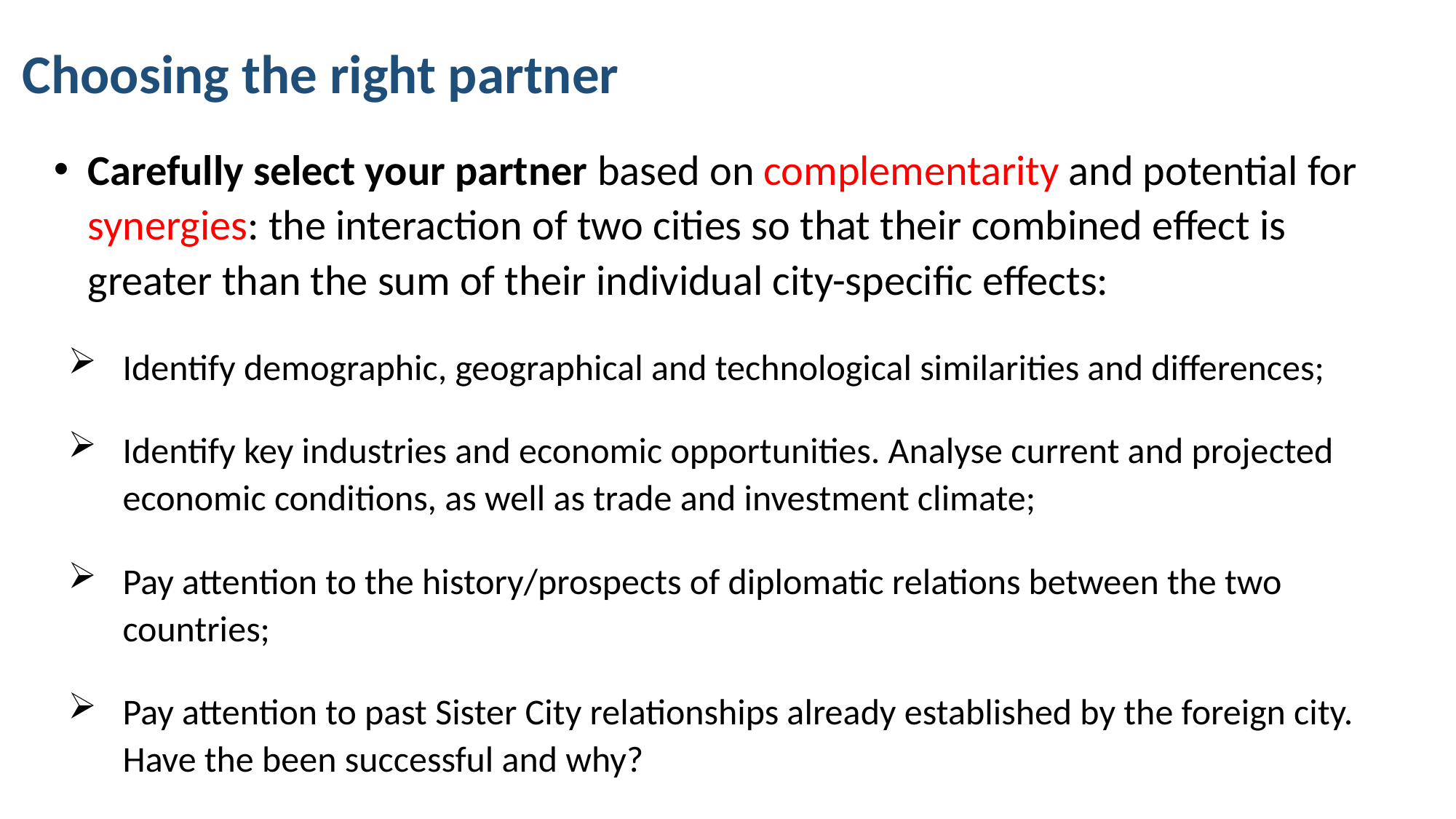

Choosing the right partner
Carefully select your partner based on complementarity and potential for synergies: the interaction of two cities so that their combined effect is greater than the sum of their individual city-specific effects:
Identify demographic, geographical and technological similarities and differences;
Identify key industries and economic opportunities. Analyse current and projected economic conditions, as well as trade and investment climate;
Pay attention to the history/prospects of diplomatic relations between the two countries;
Pay attention to past Sister City relationships already established by the foreign city. Have the been successful and why?